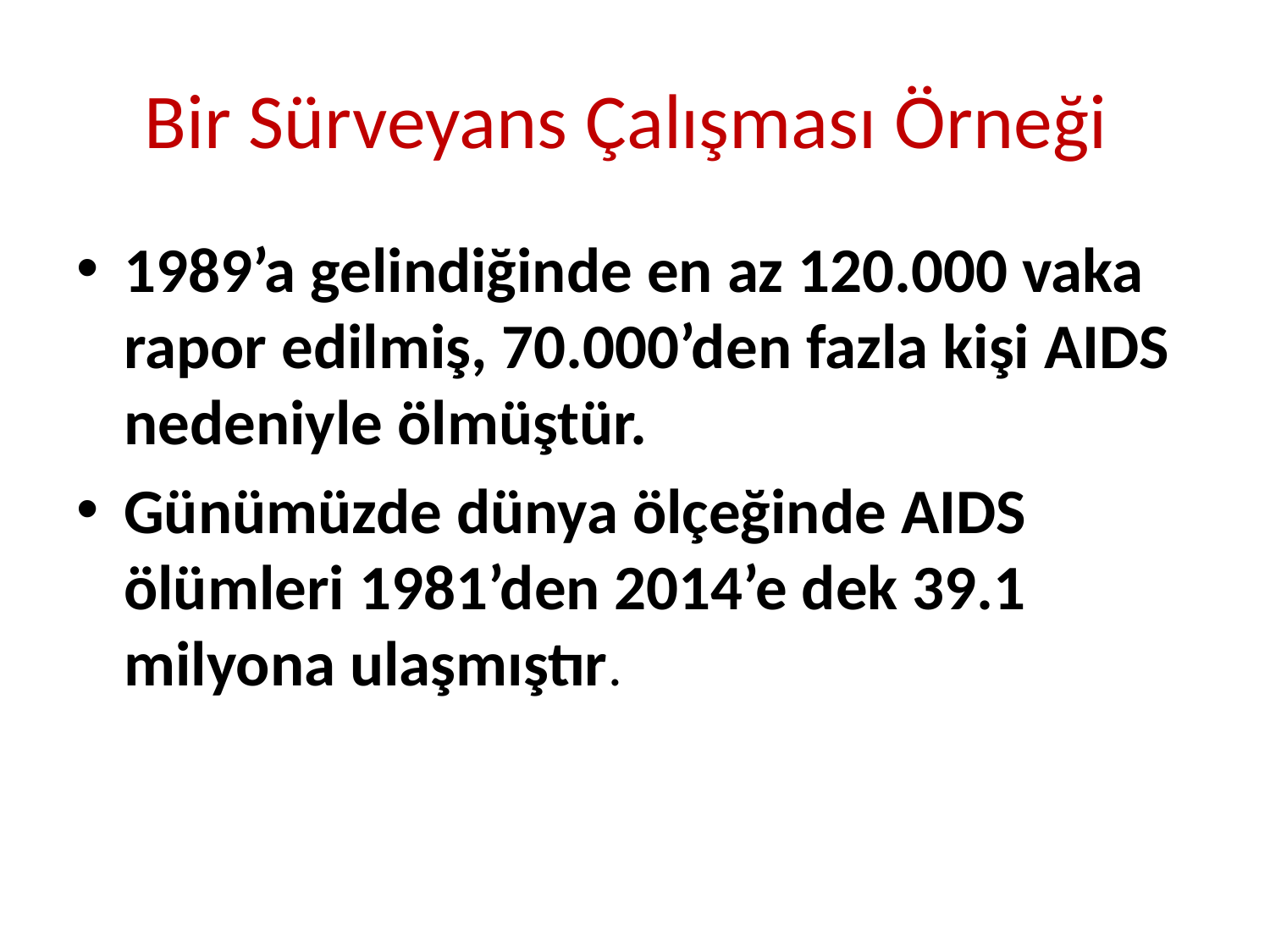

# Bir Sürveyans Çalışması Örneği
1989’a gelindiğinde en az 120.000 vaka rapor edilmiş, 70.000’den fazla kişi AIDS nedeniyle ölmüştür.
Günümüzde dünya ölçeğinde AIDS ölümleri 1981’den 2014’e dek 39.1 milyona ulaşmıştır.